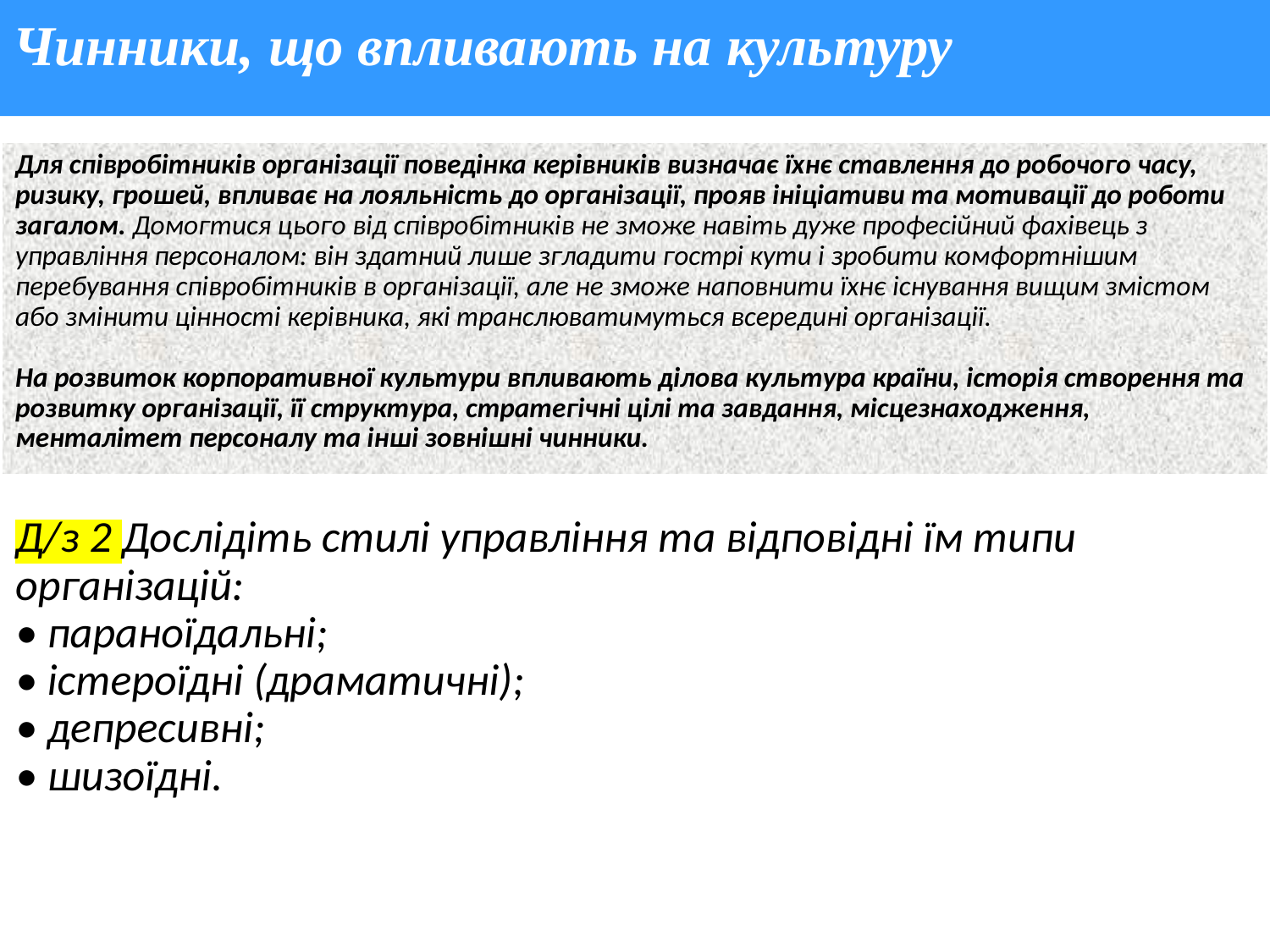

# Чинники, що впливають на культуру
Для співробітників організації поведінка керівників визначає їхнє ставлення до робочого часу, ризику, грошей, впливає на лояльність до організації, прояв ініціативи та мотивації до роботи загалом. Домогтися цього від співробітників не зможе навіть дуже професійний фахівець з управління персоналом: він здатний лише згладити гострі кути і зробити комфортнішим перебування співробітників в організації, але не зможе наповнити їхнє існування вищим змістом або змінити цінності керівника, які транслюватимуться всередині організації.

На розвиток корпоративної культури впливають ділова культура країни, історія створення та розвитку організації, її структура, стратегічні цілі та завдання, місцезнаходження, менталітет персоналу та інші зовнішні чинники.

Д/з 2 Дослідіть стилі управління та відповідні їм типи організацій:
• параноїдальні;
• істероїдні (драматичні);
• депресивні;
• шизоїдні.